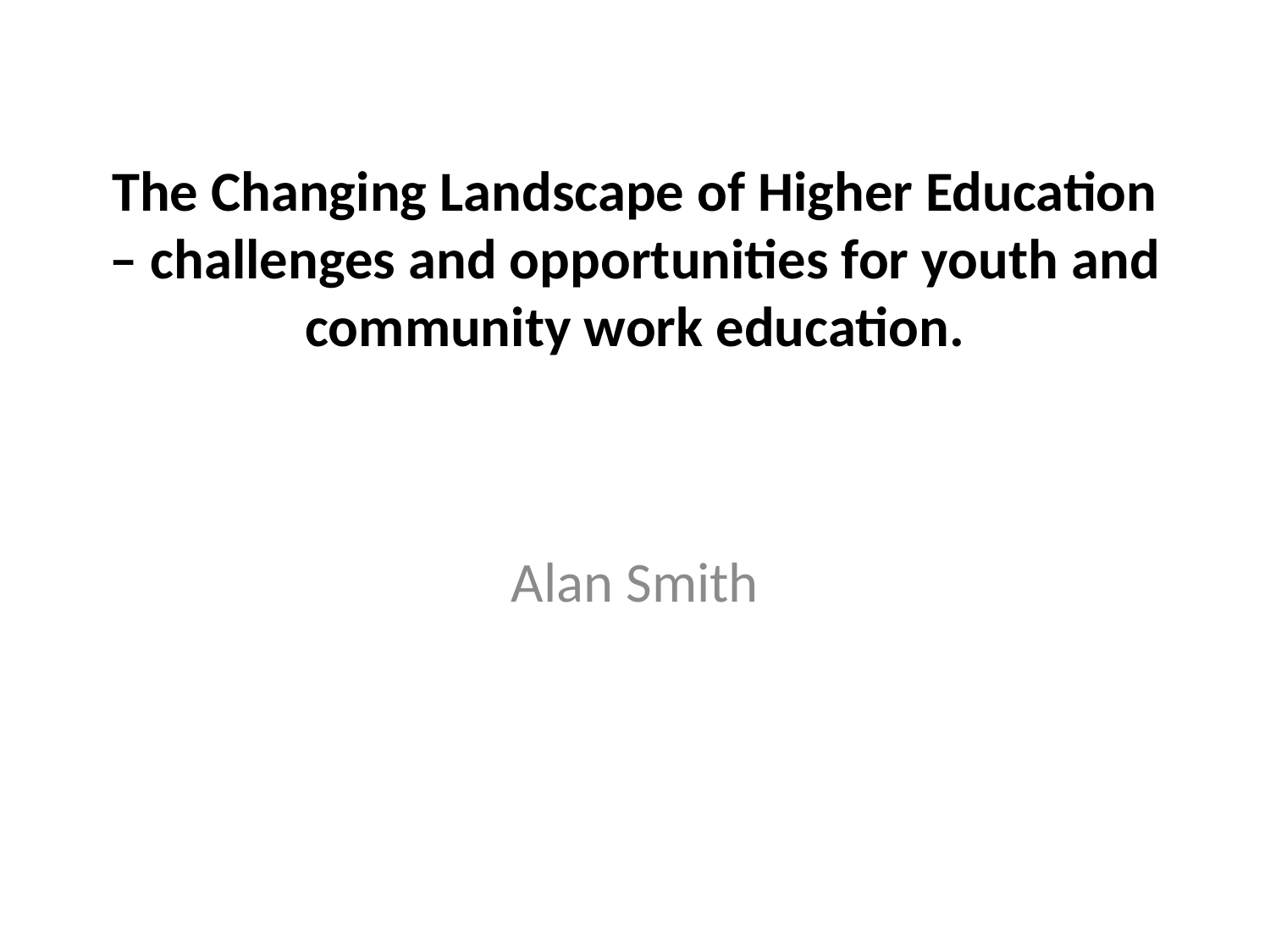

# The Changing Landscape of Higher Education – challenges and opportunities for youth and community work education.
Alan Smith